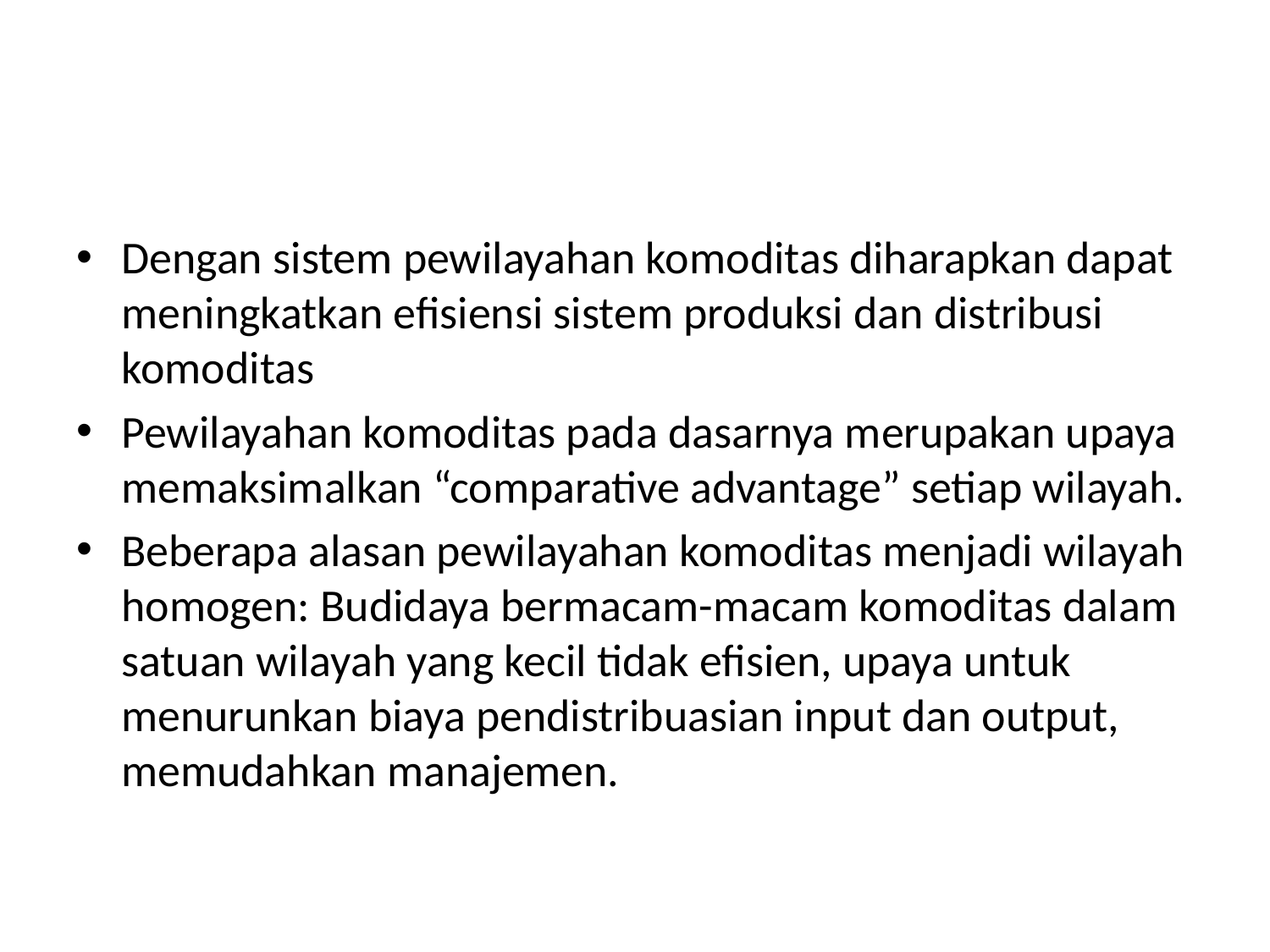

#
Dengan sistem pewilayahan komoditas diharapkan dapat meningkatkan efisiensi sistem produksi dan distribusi komoditas
Pewilayahan komoditas pada dasarnya merupakan upaya memaksimalkan “comparative advantage” setiap wilayah.
Beberapa alasan pewilayahan komoditas menjadi wilayah homogen: Budidaya bermacam-macam komoditas dalam satuan wilayah yang kecil tidak efisien, upaya untuk menurunkan biaya pendistribuasian input dan output, memudahkan manajemen.